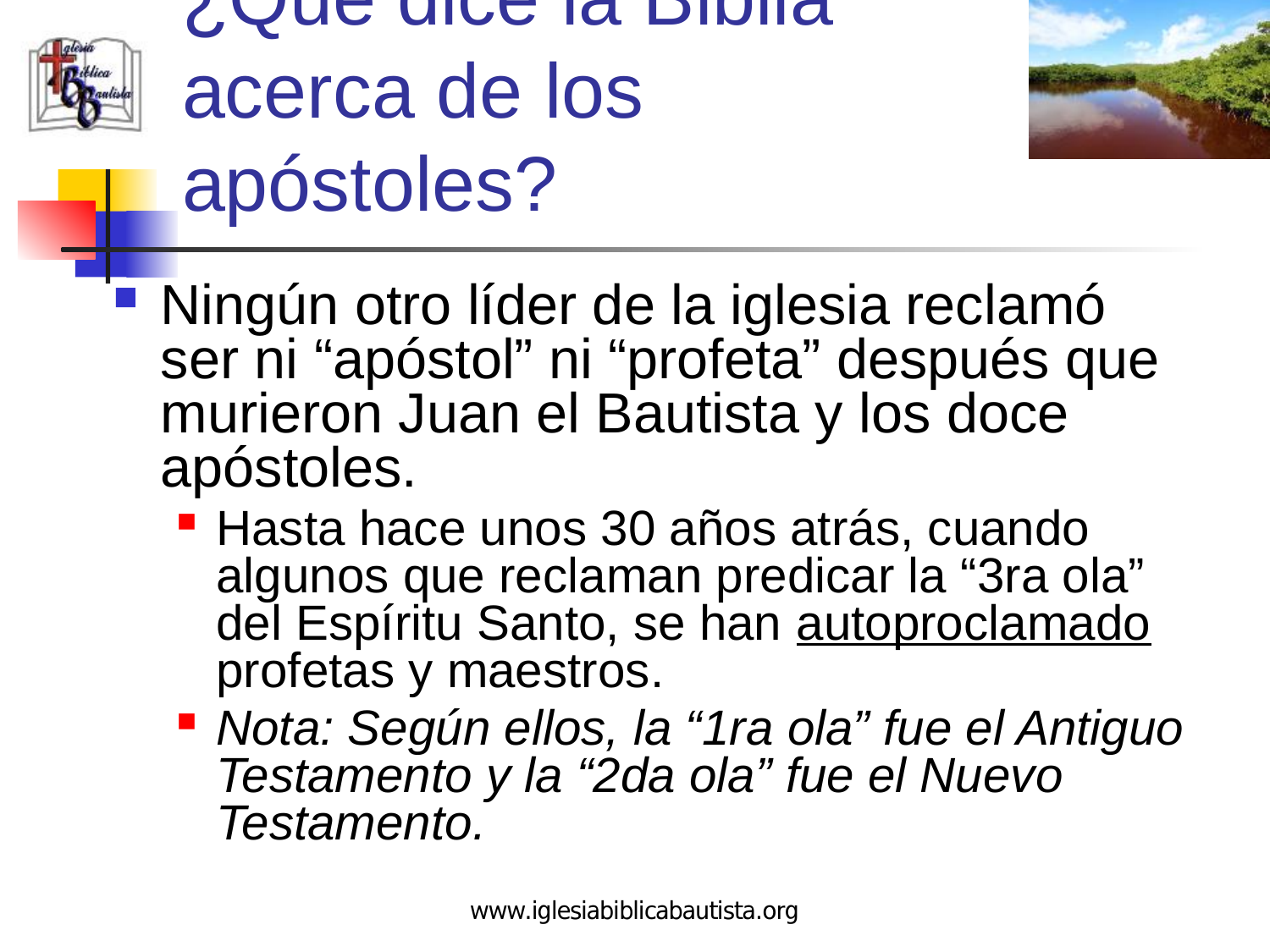

# ¿Qué dice la Biblia acerca de los apóstoles?
Ningún otro líder de la iglesia reclamó ser ni “apóstol” ni “profeta” después que murieron Juan el Bautista y los doce apóstoles.
Hasta hace unos 30 años atrás, cuando algunos que reclaman predicar la “3ra ola” del Espíritu Santo, se han autoproclamado profetas y maestros.
Nota: Según ellos, la “1ra ola” fue el Antiguo Testamento y la “2da ola” fue el Nuevo Testamento.
www.iglesiabiblicabautista.org